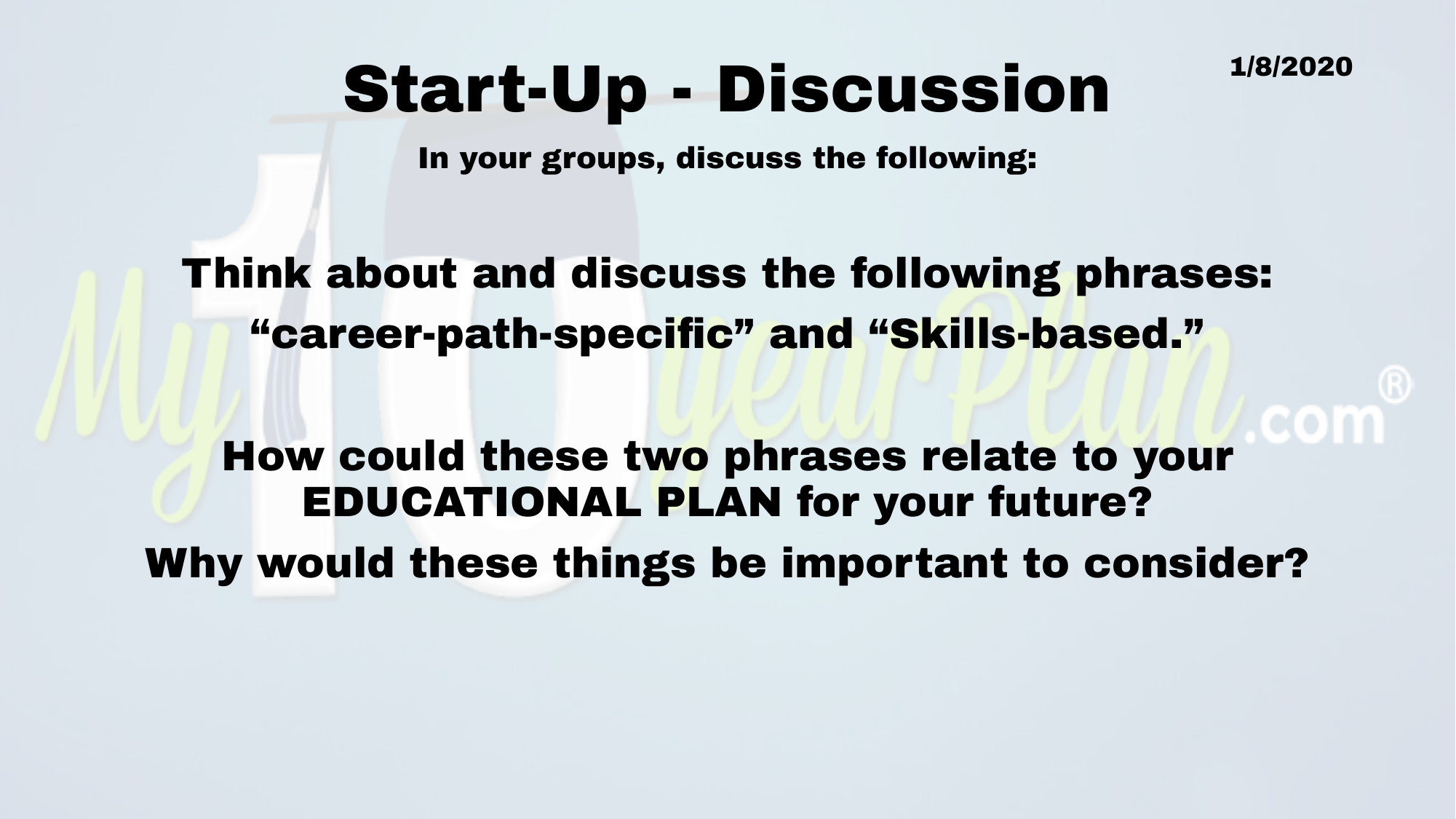

# Start-Up - Discussion
1/8/2020
In your groups, discuss the following:

Think about and discuss the following phrases:
“career-path-specific” and “Skills-based.”

How could these two phrases relate to your EDUCATIONAL PLAN for your future?
Why would these things be important to consider?